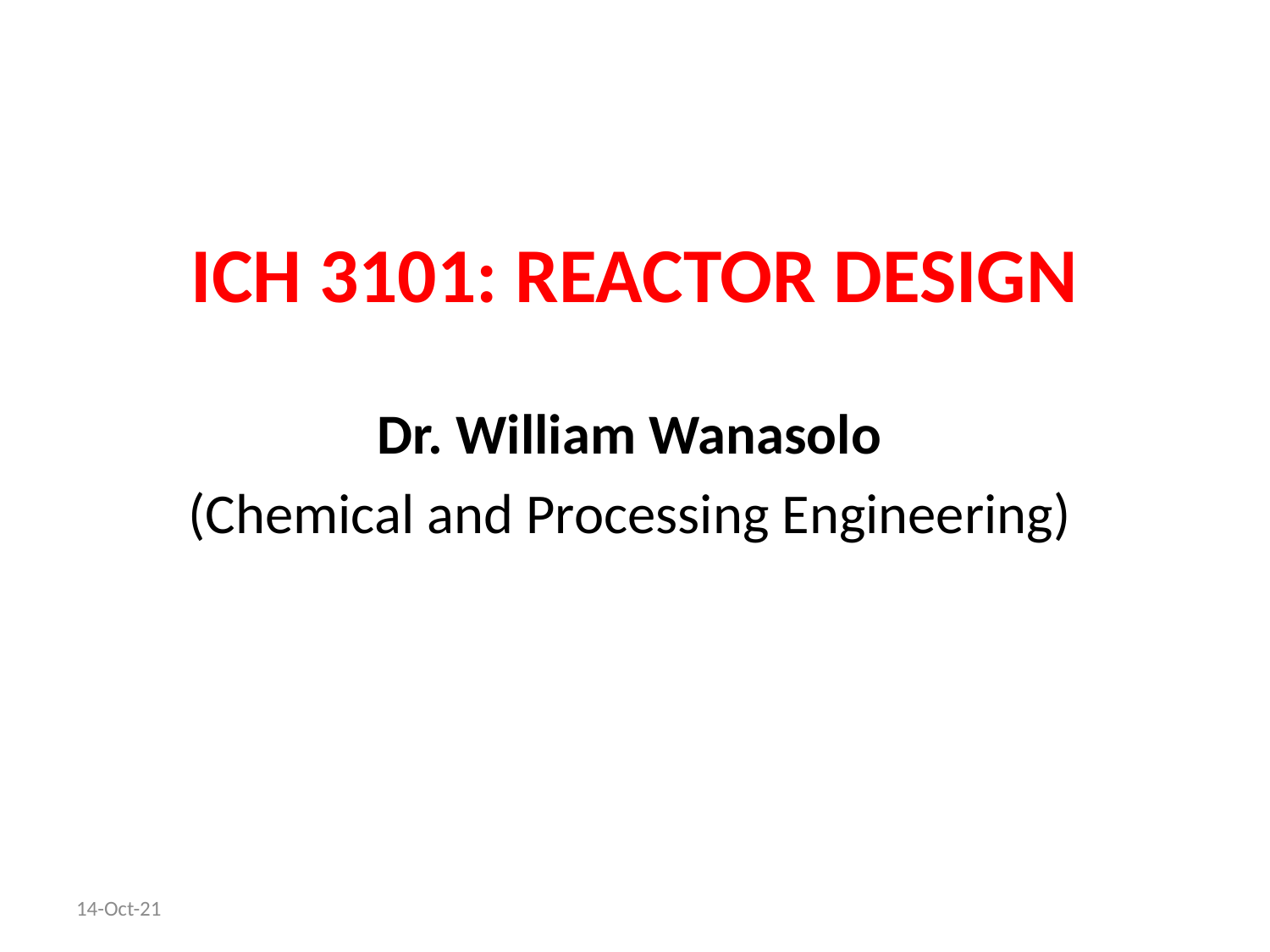

# ICH 3101: REACTOR DESIGN
Dr. William Wanasolo
(Chemical and Processing Engineering)
14-Oct-21